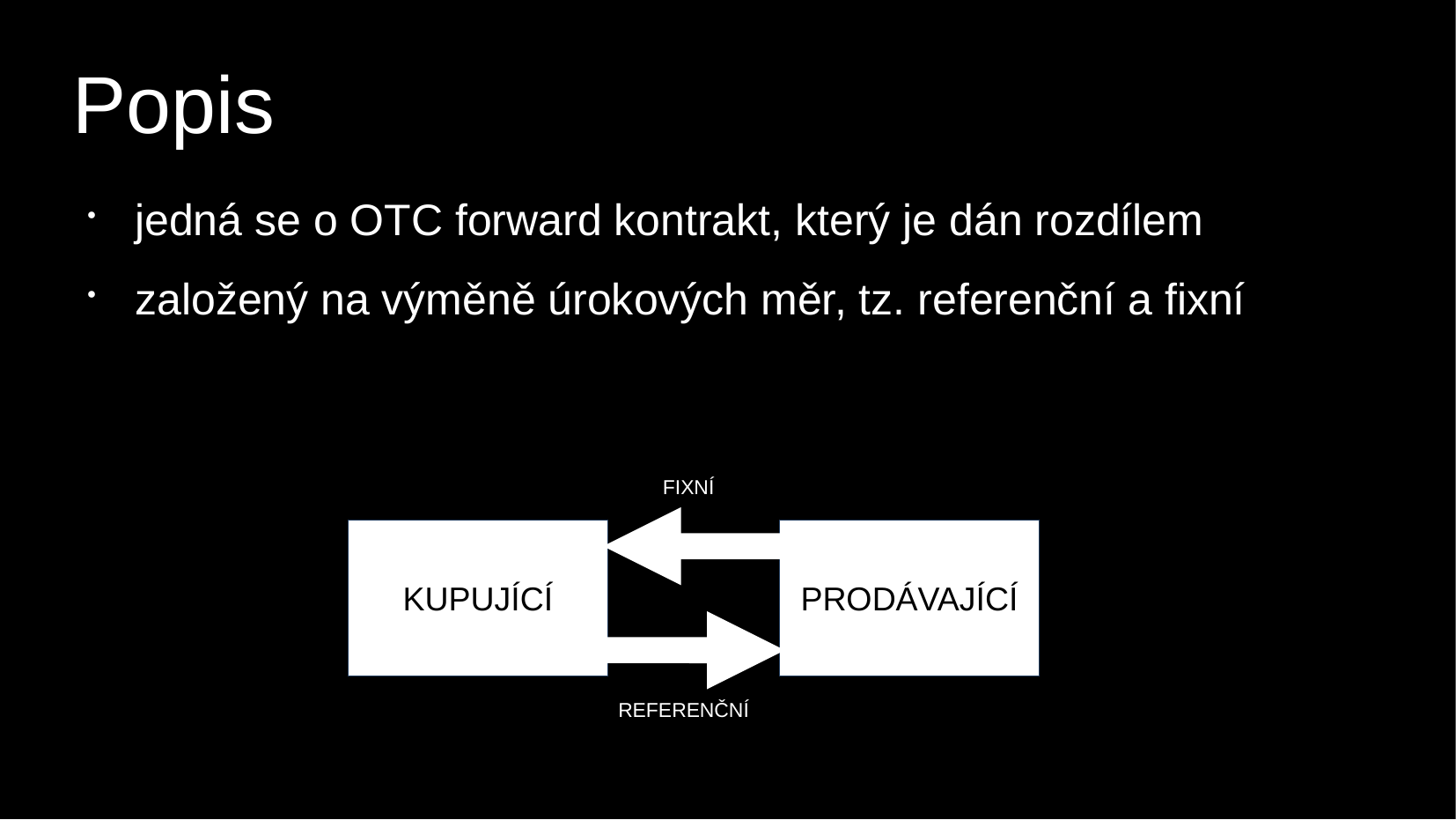

# Popis
jedná se o OTC forward kontrakt, který je dán rozdílem
založený na výměně úrokových měr, tz. referenční a fixní
FIXNÍ
KUPUJÍCÍ
PRODÁVAJÍCÍ

REFERENČNÍ